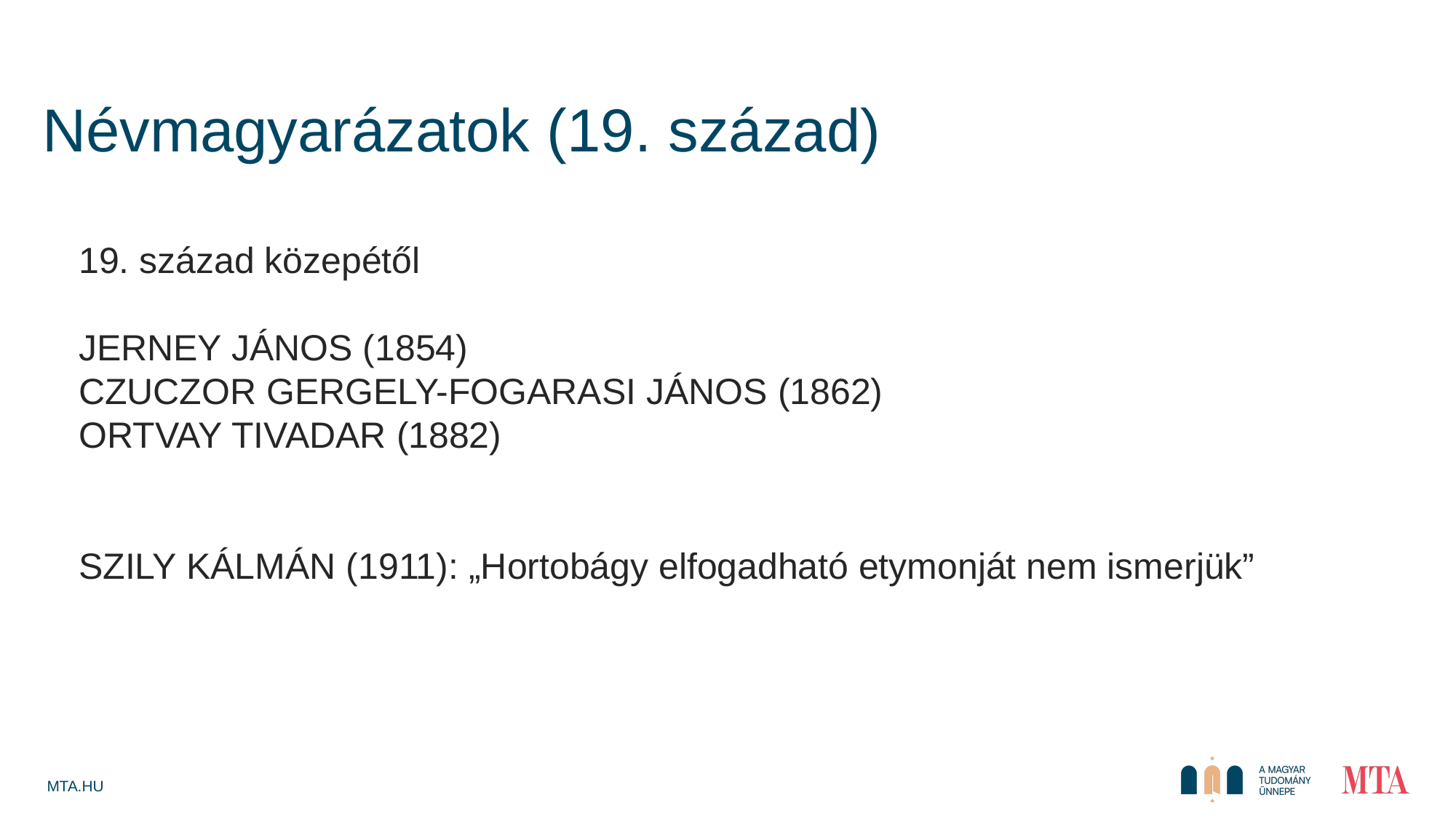

Névmagyarázatok (19. század)
19. század közepétől

Jerney János (1854)
Czuczor Gergely-Fogarasi János (1862)
Ortvay Tivadar (1882)

Szily Kálmán (1911): „Hortobágy elfogadható etymonját nem ismerjük”